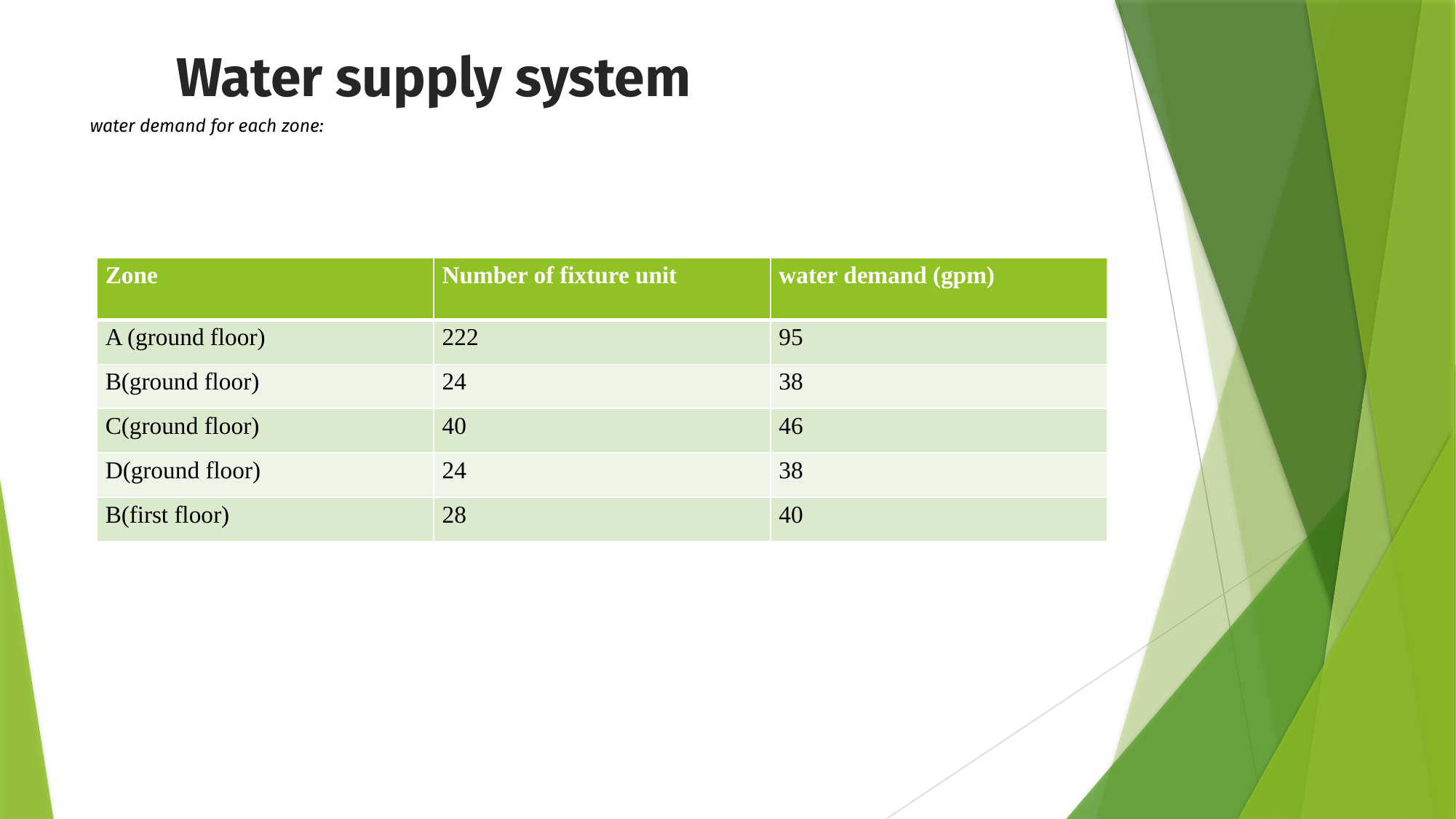

Water supply system
# water demand for each zone:
| Zone | Number of fixture unit | water demand (gpm) |
| --- | --- | --- |
| A (ground floor) | 222 | 95 |
| B(ground floor) | 24 | 38 |
| C(ground floor) | 40 | 46 |
| D(ground floor) | 24 | 38 |
| B(first floor) | 28 | 40 |